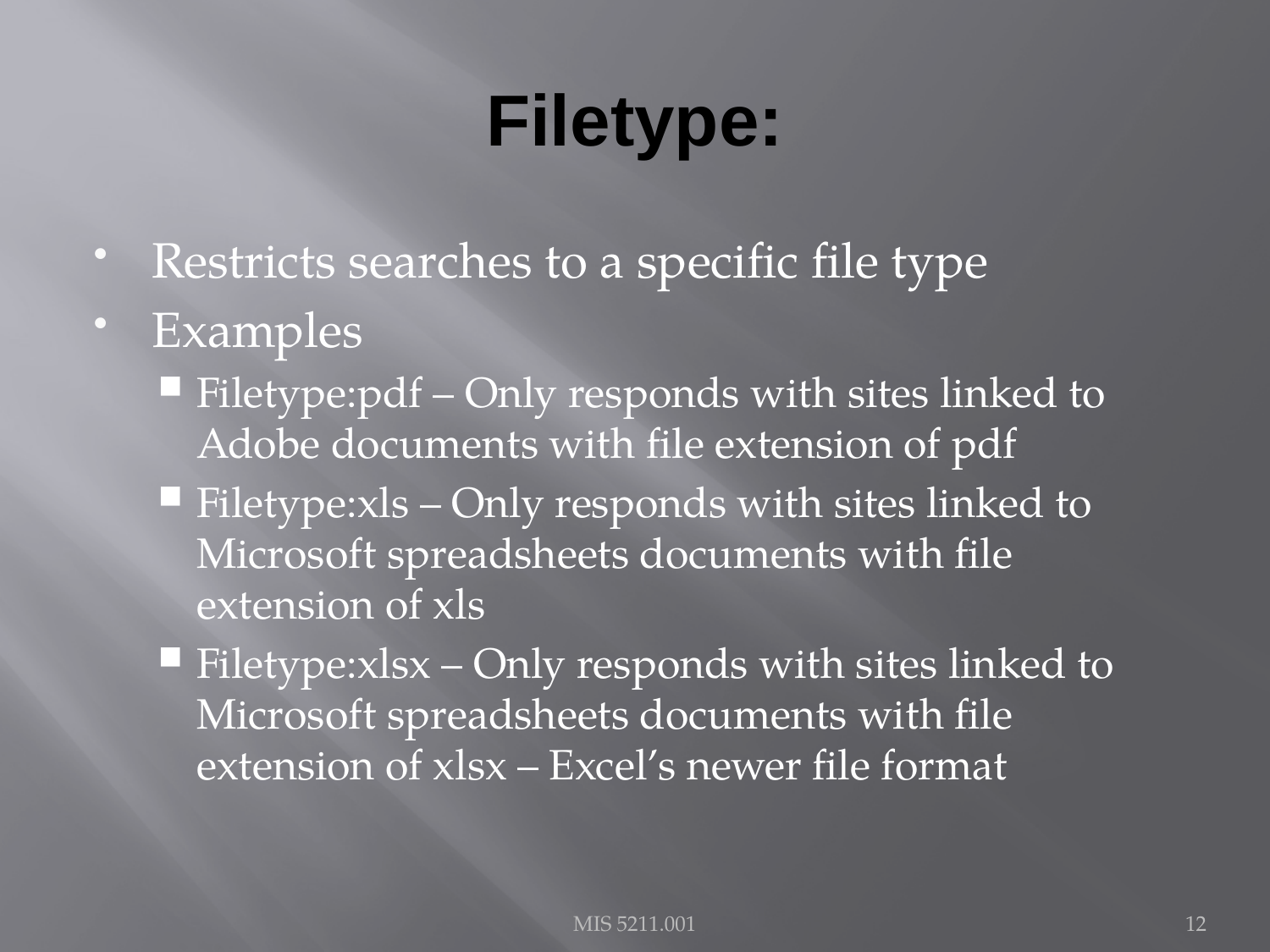

# Filetype:
Restricts searches to a specific file type
Examples
Filetype:pdf – Only responds with sites linked to Adobe documents with file extension of pdf
Filetype:xls – Only responds with sites linked to Microsoft spreadsheets documents with file extension of xls
Filetype:xlsx – Only responds with sites linked to Microsoft spreadsheets documents with file extension of xlsx – Excel’s newer file format

MIS 5211.001
12